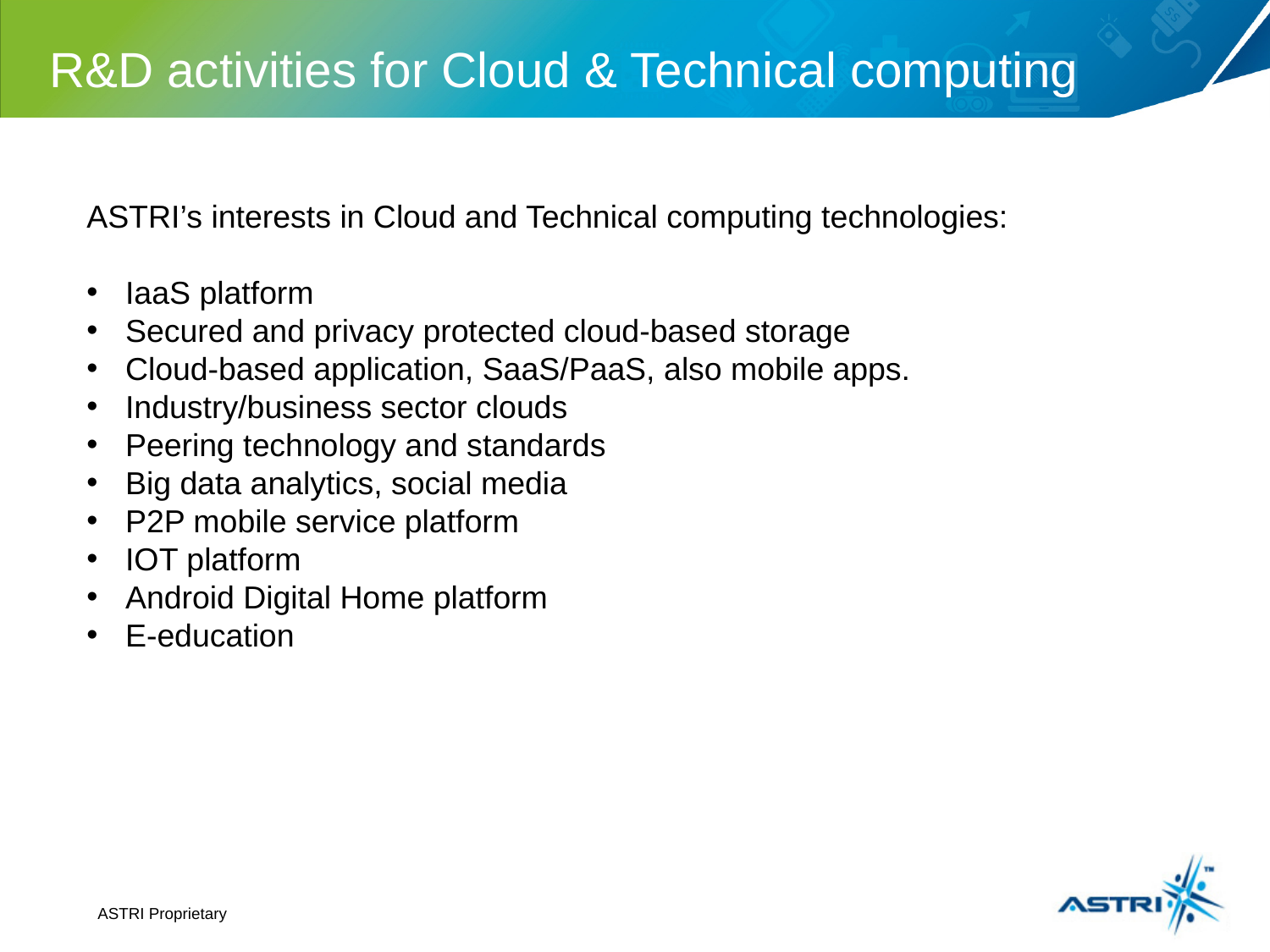

R&D activities for Cloud & Technical computing
ASTRI’s interests in Cloud and Technical computing technologies:

 IaaS platform
 Secured and privacy protected cloud-based storage
 Cloud-based application, SaaS/PaaS, also mobile apps.
 Industry/business sector clouds
 Peering technology and standards
 Big data analytics, social media
 P2P mobile service platform
 IOT platform
 Android Digital Home platform
 E-education